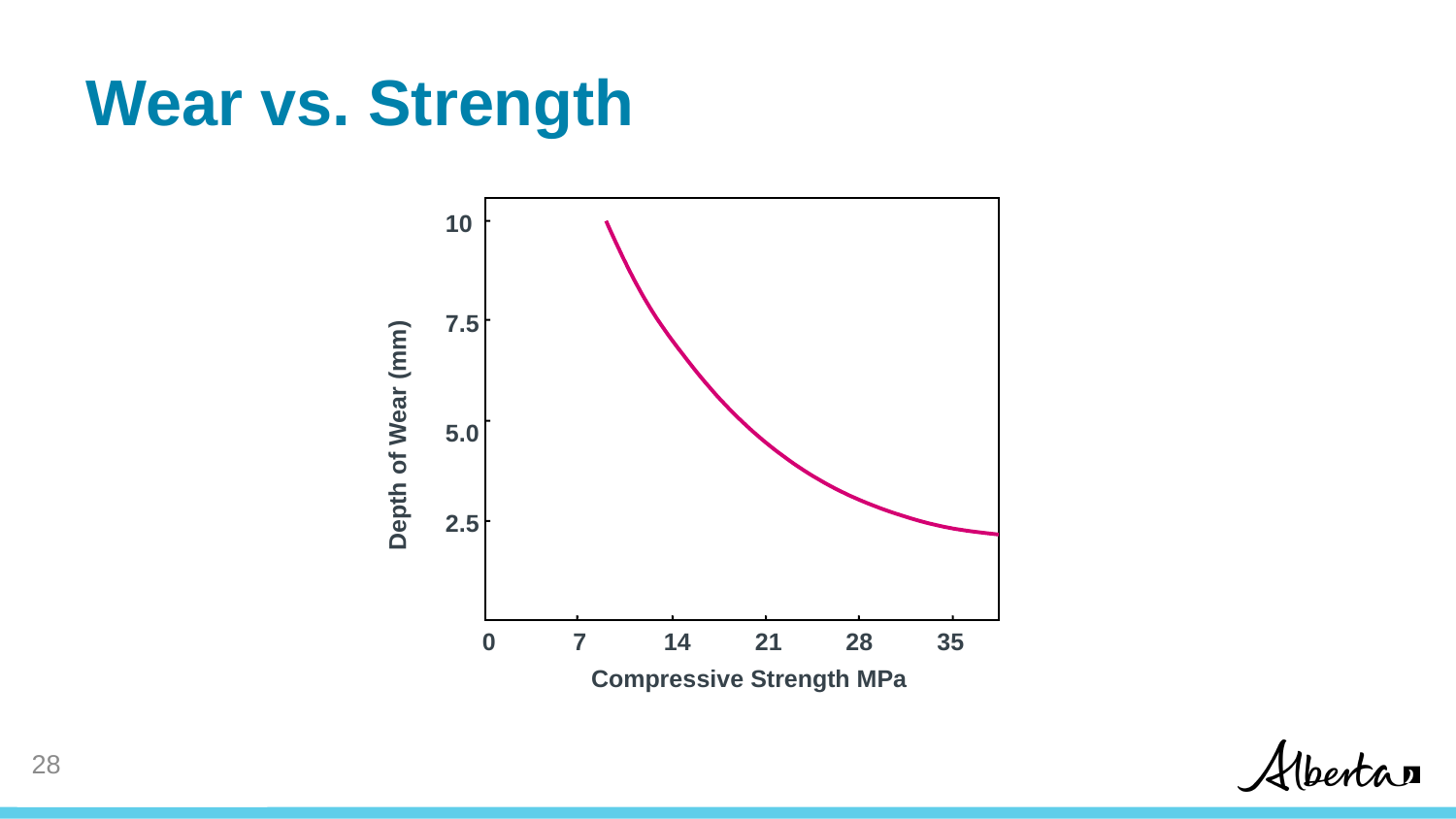

# Wear vs. Strength

10

7.5

Depth of Wear (mm)
5.0

2.5

0
7
14
21
28
35
Compressive Strength MPa
28